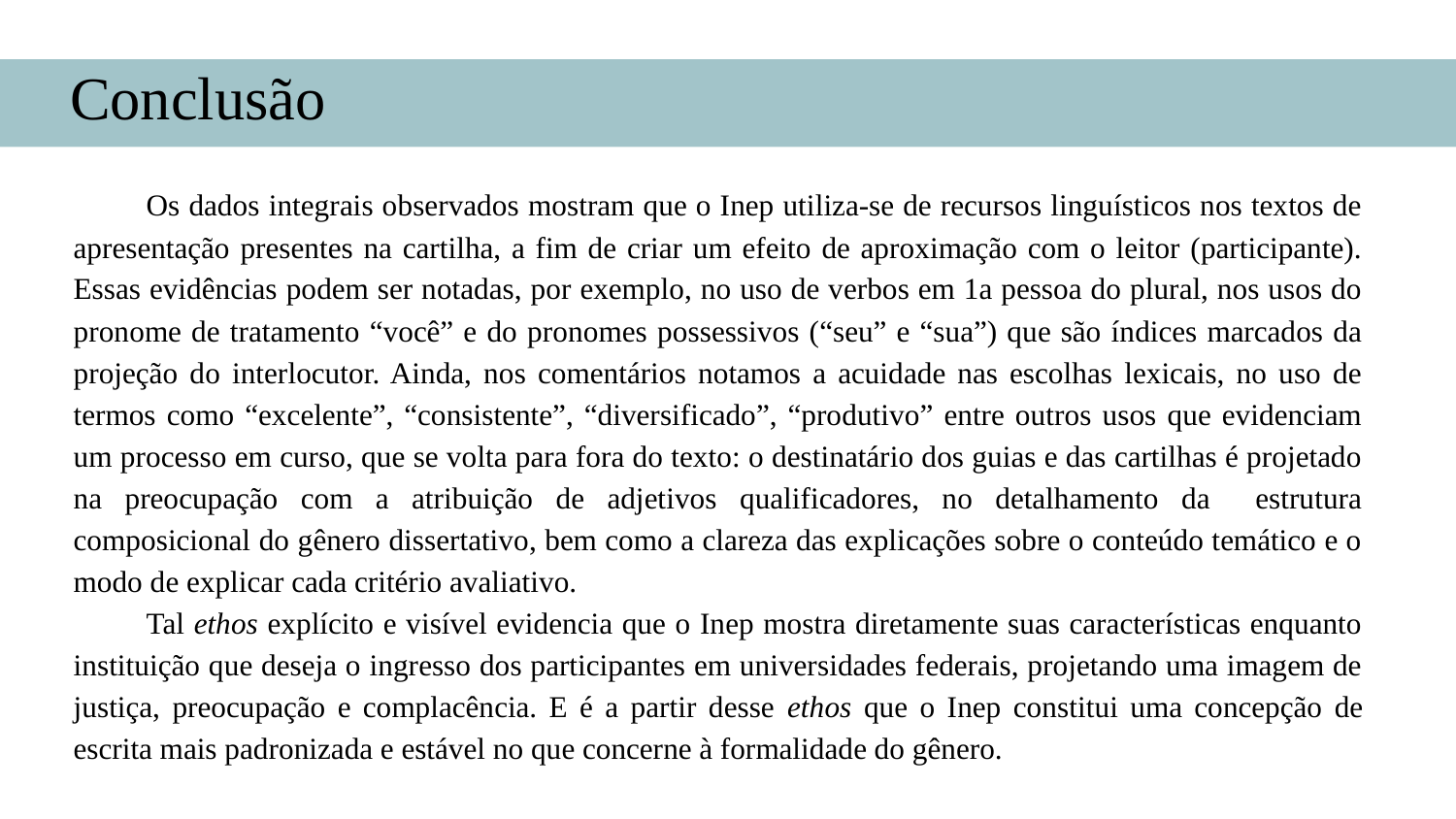

# Conclusão
Os dados integrais observados mostram que o Inep utiliza-se de recursos linguísticos nos textos de apresentação presentes na cartilha, a fim de criar um efeito de aproximação com o leitor (participante). Essas evidências podem ser notadas, por exemplo, no uso de verbos em 1a pessoa do plural, nos usos do pronome de tratamento “você” e do pronomes possessivos (“seu” e “sua”) que são índices marcados da projeção do interlocutor. Ainda, nos comentários notamos a acuidade nas escolhas lexicais, no uso de termos como “excelente”, “consistente”, “diversificado”, “produtivo” entre outros usos que evidenciam um processo em curso, que se volta para fora do texto: o destinatário dos guias e das cartilhas é projetado na preocupação com a atribuição de adjetivos qualificadores, no detalhamento da  estrutura composicional do gênero dissertativo, bem como a clareza das explicações sobre o conteúdo temático e o modo de explicar cada critério avaliativo.
Tal ethos explícito e visível evidencia que o Inep mostra diretamente suas características enquanto instituição que deseja o ingresso dos participantes em universidades federais, projetando uma imagem de justiça, preocupação e complacência. E é a partir desse ethos que o Inep constitui uma concepção de escrita mais padronizada e estável no que concerne à formalidade do gênero.